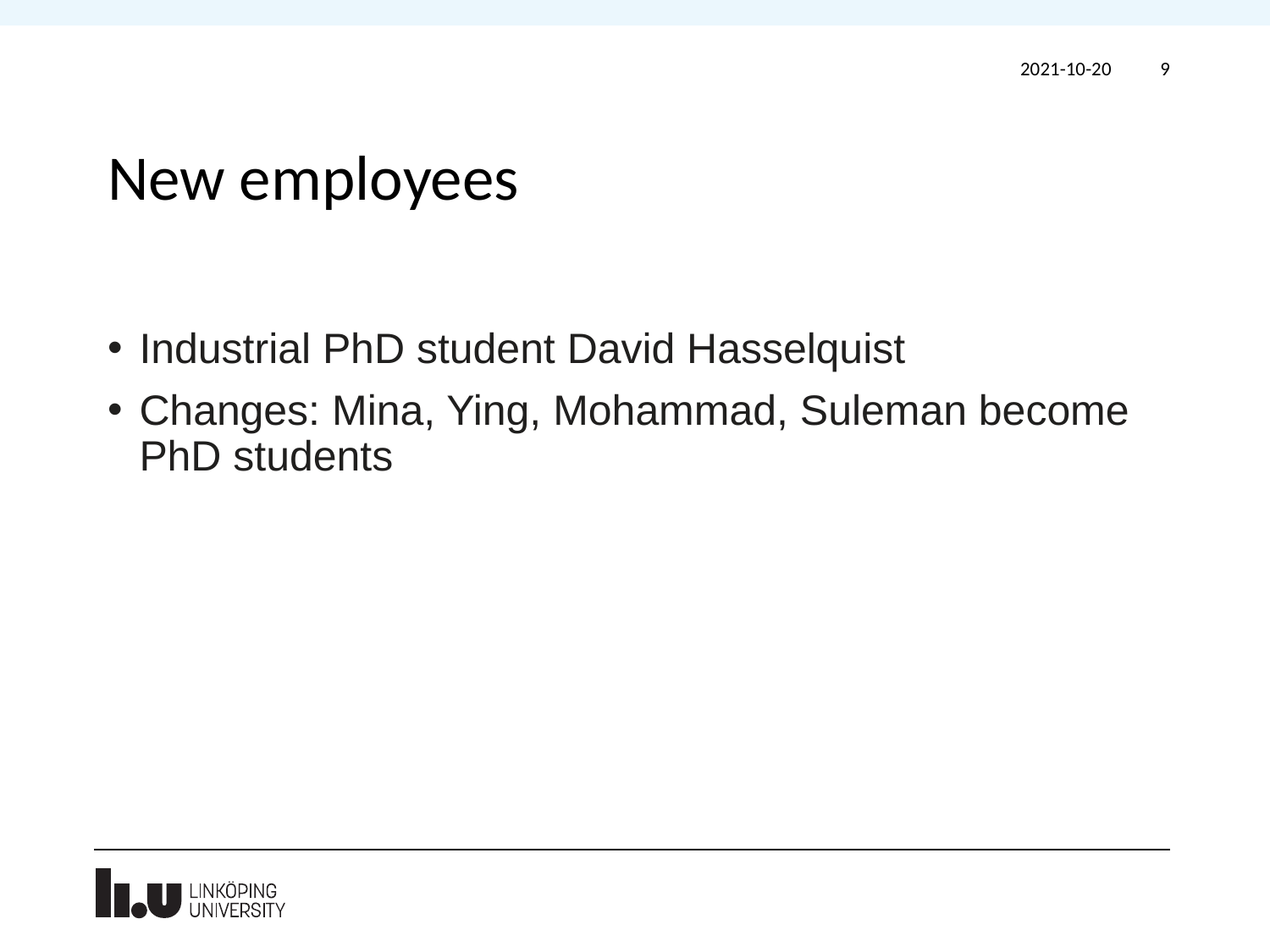

2021-10-20

9
# New employees

Industrial PhD student David Hasselquist
Changes: Mina, Ying, Mohammad, Suleman become PhD students